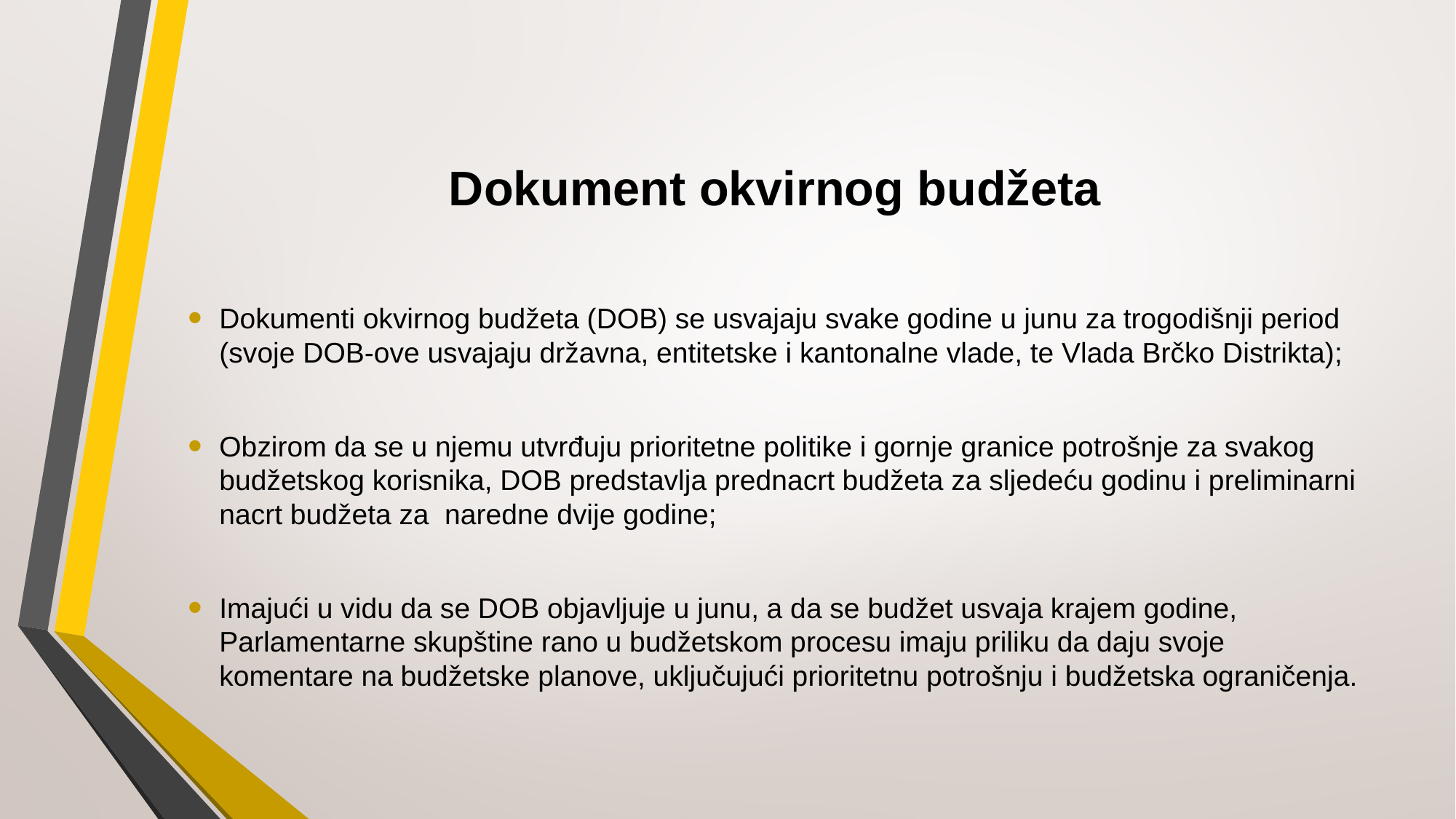

# Dokument okvirnog budžeta

Dokumenti okvirnog budžeta (DOB) se usvajaju svake godine u junu za trogodišnji period (svoje DOB-ove usvajaju državna, entitetske i kantonalne vlade, te Vlada Brčko Distrikta);

Obzirom da se u njemu utvrđuju prioritetne politike i gornje granice potrošnje za svakog budžetskog korisnika, DOB predstavlja prednacrt budžeta za sljedeću godinu i preliminarni nacrt budžeta za  naredne dvije godine;

Imajući u vidu da se DOB objavljuje u junu, a da se budžet usvaja krajem godine, Parlamentarne skupštine rano u budžetskom procesu imaju priliku da daju svoje komentare na budžetske planove, uključujući prioritetnu potrošnju i budžetska ograničenja.